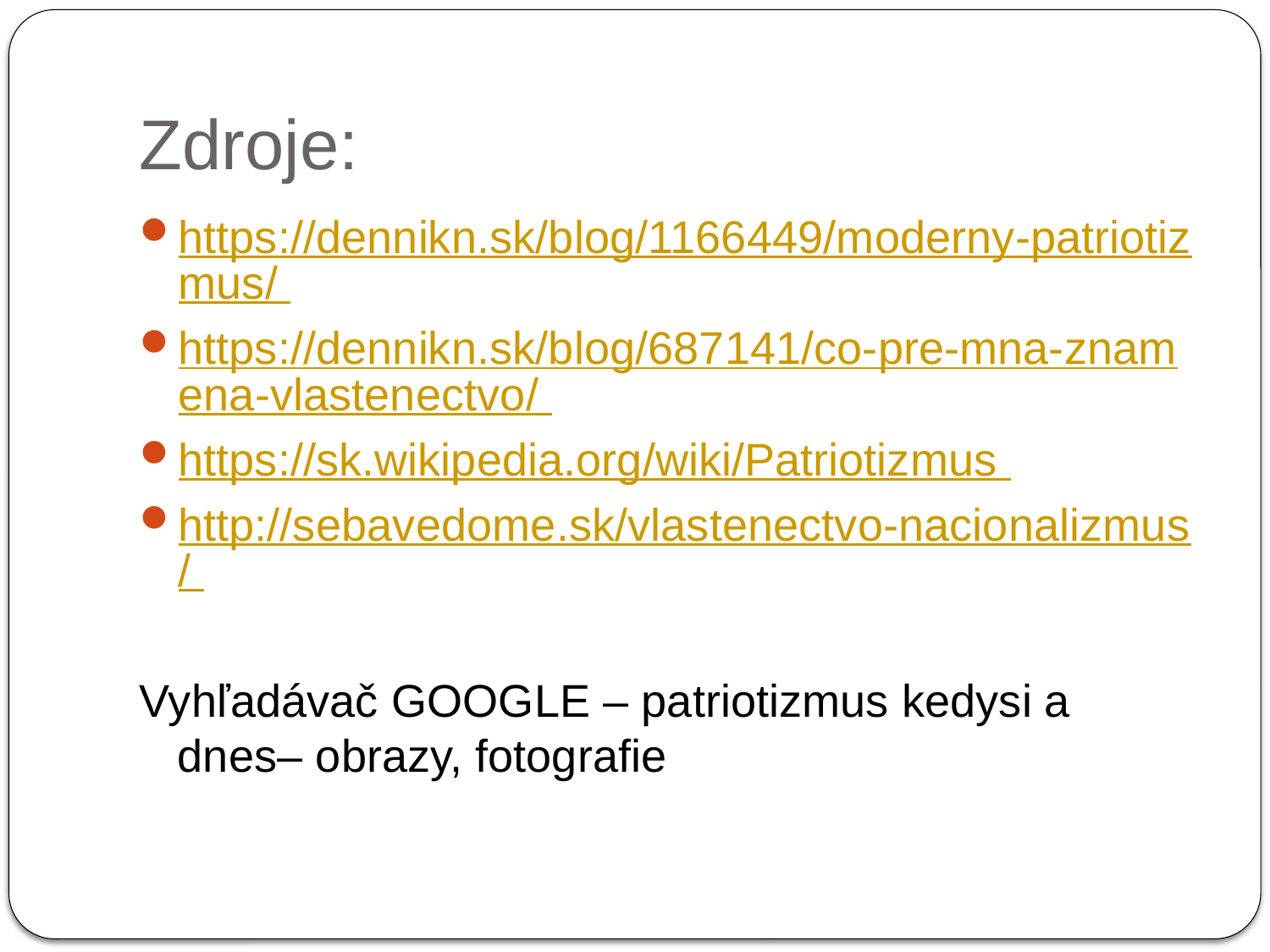

# Zdroje:
https://dennikn.sk/blog/1166449/moderny-patriotizmus/
https://dennikn.sk/blog/687141/co-pre-mna-znamena-vlastenectvo/
https://sk.wikipedia.org/wiki/Patriotizmus
http://sebavedome.sk/vlastenectvo-nacionalizmus/

Vyhľadávač GOOGLE – patriotizmus kedysi a dnes– obrazy, fotografie